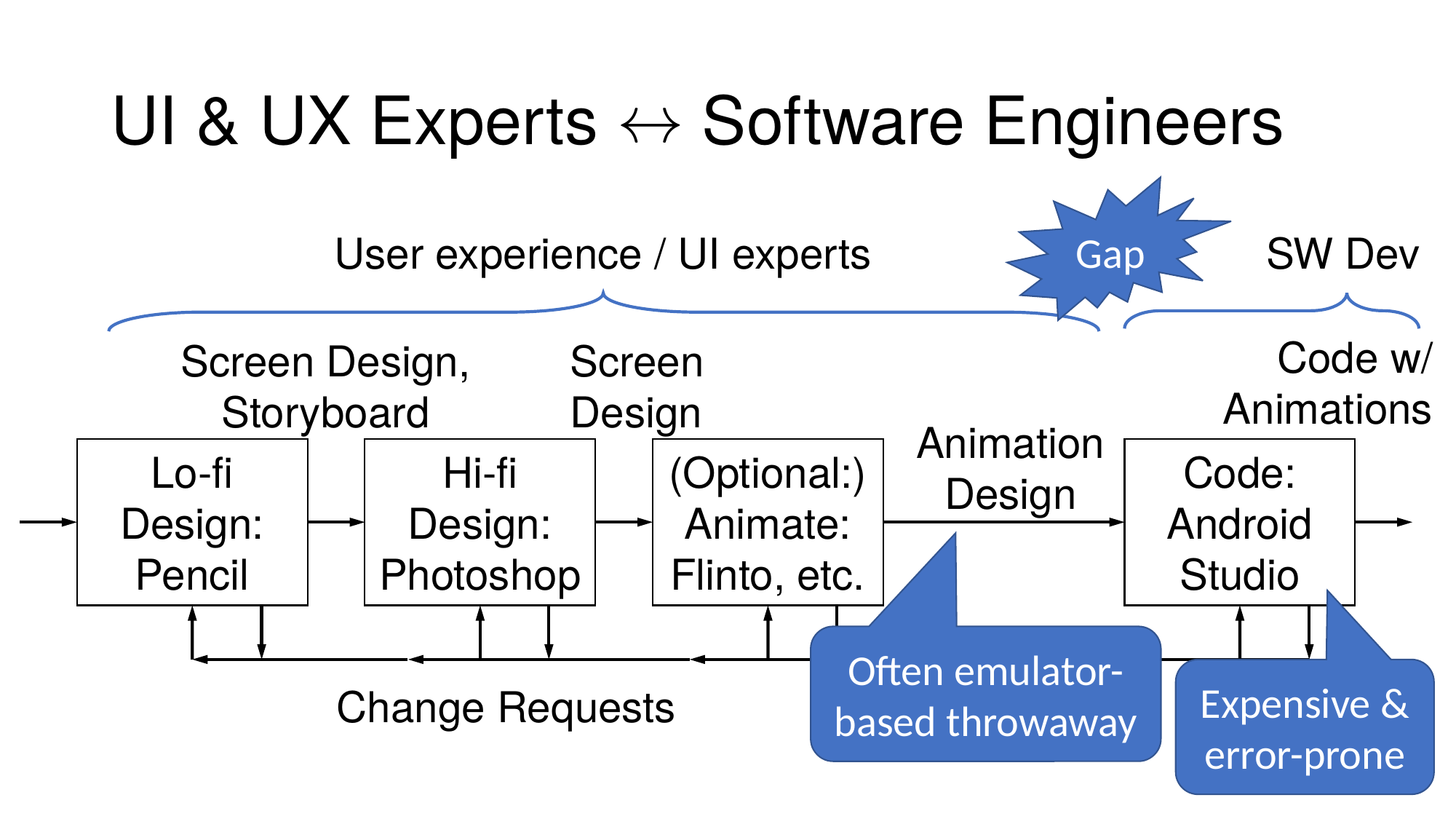

# UI & UX Experts ↔ Software Engineers

Gap
User experience / UI experts
SW Dev
Code w/
Animations
Screen Design,
Storyboard
Screen
Design
Animation
Design
Lo-fi
Design:
Pencil
Hi-fi
Design:
Photoshop
(Optional:)
Animate:
Flinto, etc.
Code:
Android
Studio
Often emulator-based throwaway
Expensive & error-prone
Change Requests
4